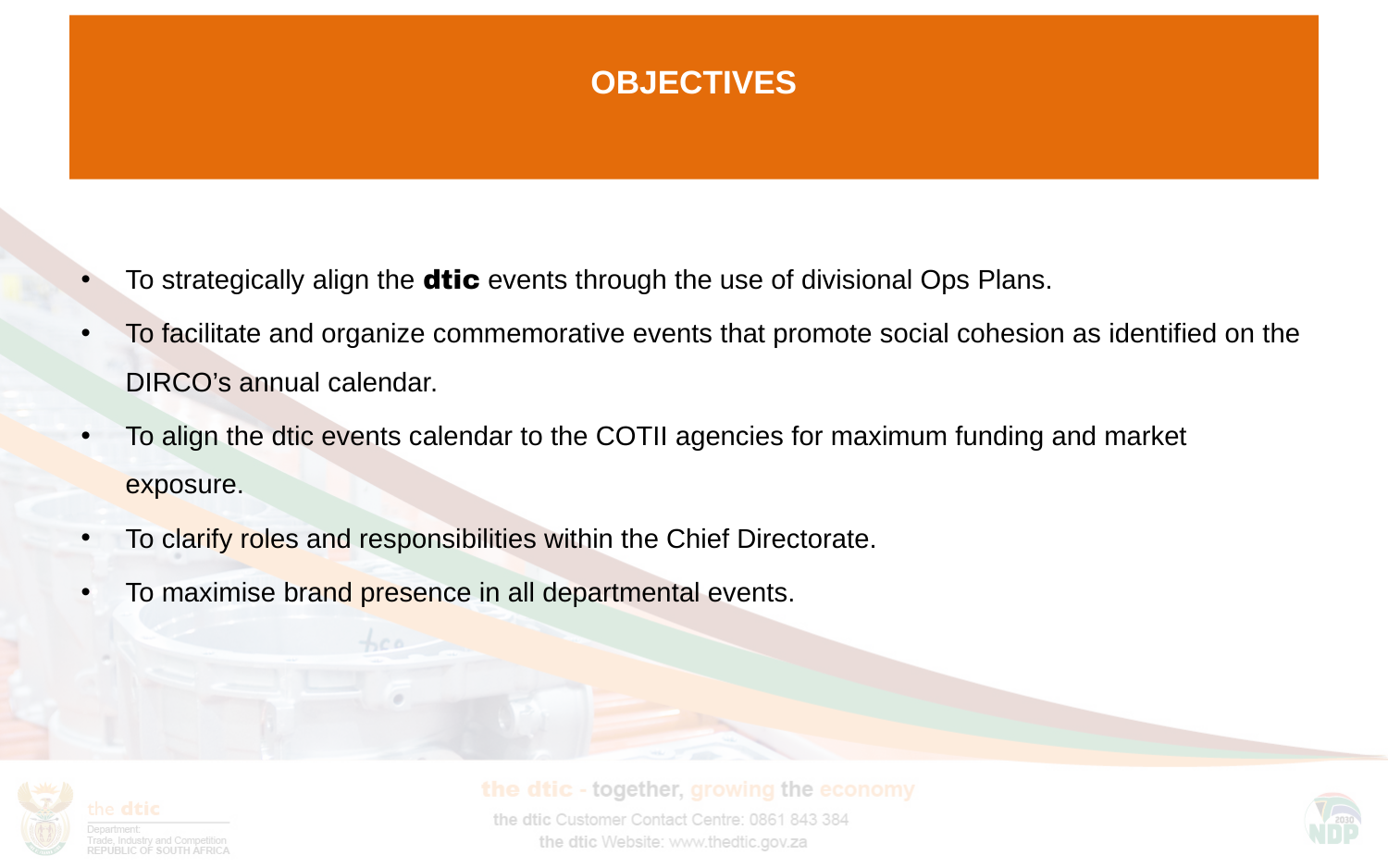

# OBJECTIVES

To strategically align the dtic events through the use of divisional Ops Plans.
To facilitate and organize commemorative events that promote social cohesion as identified on the DIRCO’s annual calendar.
To align the dtic events calendar to the COTII agencies for maximum funding and market exposure.
To clarify roles and responsibilities within the Chief Directorate.
To maximise brand presence in all departmental events.